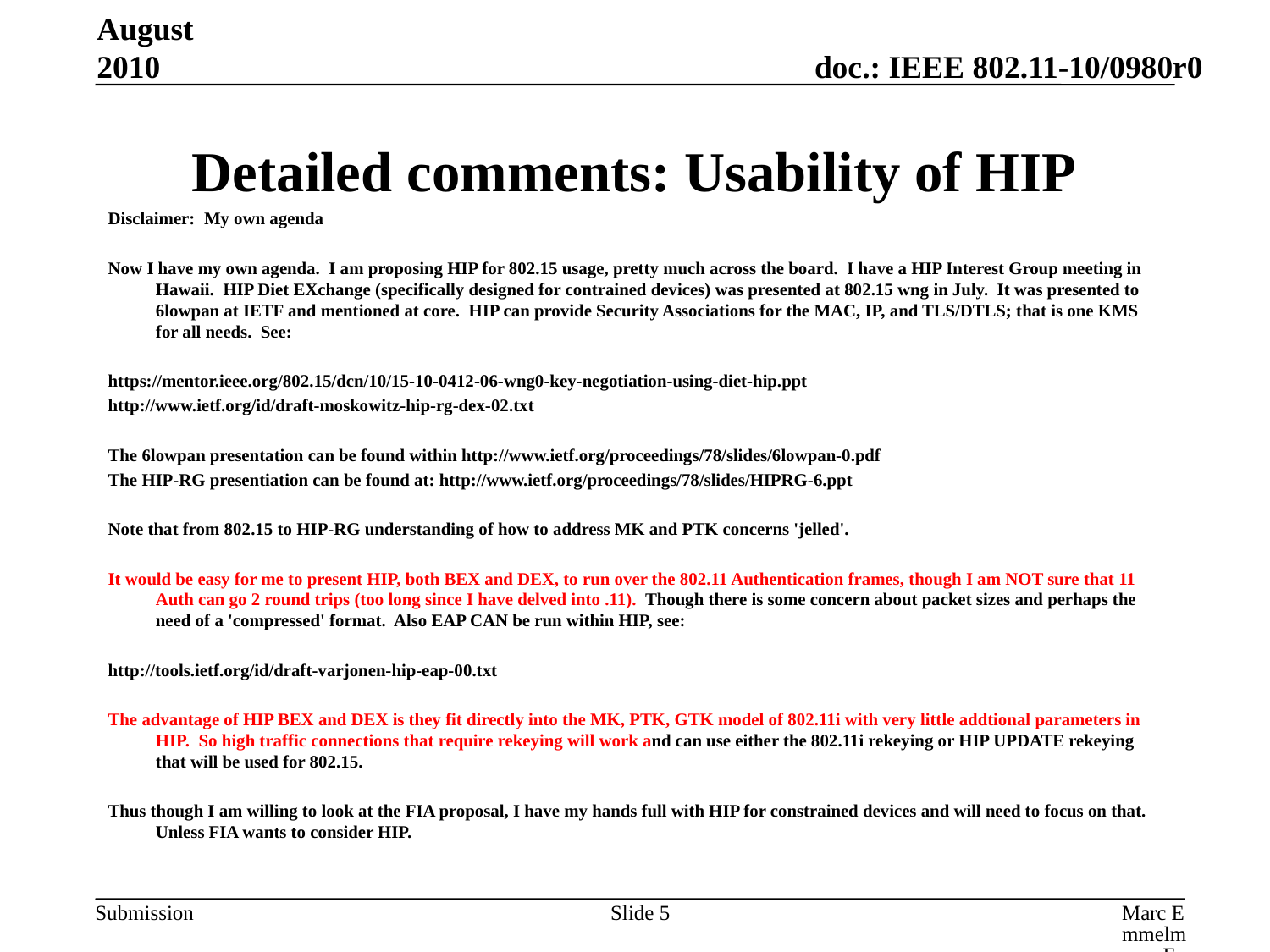

August 2010
# Detailed comments: Usability of HIP
Disclaimer:  My own agenda

Now I have my own agenda.  I am proposing HIP for 802.15 usage, pretty much across the board.  I have a HIP Interest Group meeting in Hawaii.  HIP Diet EXchange (specifically designed for contrained devices) was presented at 802.15 wng in July.  It was presented to 6lowpan at IETF and mentioned at core.  HIP can provide Security Associations for the MAC, IP, and TLS/DTLS; that is one KMS for all needs.  See:

https://mentor.ieee.org/802.15/dcn/10/15-10-0412-06-wng0-key-negotiation-using-diet-hip.ppt
http://www.ietf.org/id/draft-moskowitz-hip-rg-dex-02.txt

The 6lowpan presentation can be found within http://www.ietf.org/proceedings/78/slides/6lowpan-0.pdf
The HIP-RG presentiation can be found at: http://www.ietf.org/proceedings/78/slides/HIPRG-6.ppt

Note that from 802.15 to HIP-RG understanding of how to address MK and PTK concerns 'jelled'.

It would be easy for me to present HIP, both BEX and DEX, to run over the 802.11 Authentication frames, though I am NOT sure that 11 Auth can go 2 round trips (too long since I have delved into .11).  Though there is some concern about packet sizes and perhaps the need of a 'compressed' format.  Also EAP CAN be run within HIP, see:

http://tools.ietf.org/id/draft-varjonen-hip-eap-00.txt

The advantage of HIP BEX and DEX is they fit directly into the MK, PTK, GTK model of 802.11i with very little addtional parameters in HIP.  So high traffic connections that require rekeying will work and can use either the 802.11i rekeying or HIP UPDATE rekeying that will be used for 802.15.

Thus though I am willing to look at the FIA proposal, I have my hands full with HIP for constrained devices and will need to focus on that.  Unless FIA wants to consider HIP.
Slide 5
Marc Emmelmann, Fraunhofer FOKUS